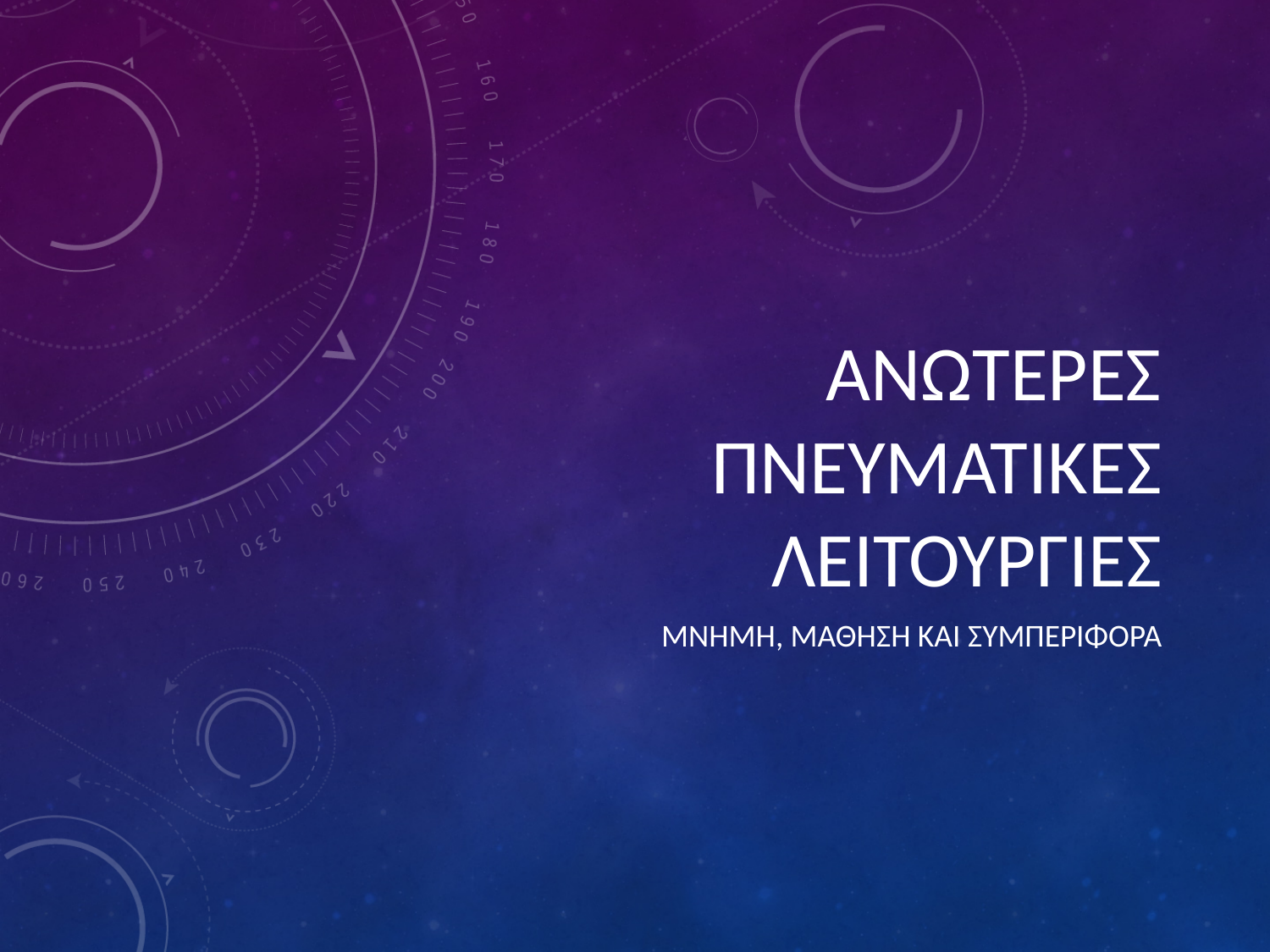

# Ανώτερες Πνευματικές Λειτουργίες
Μνήμη, Μάθηση και Συμπεριφορά